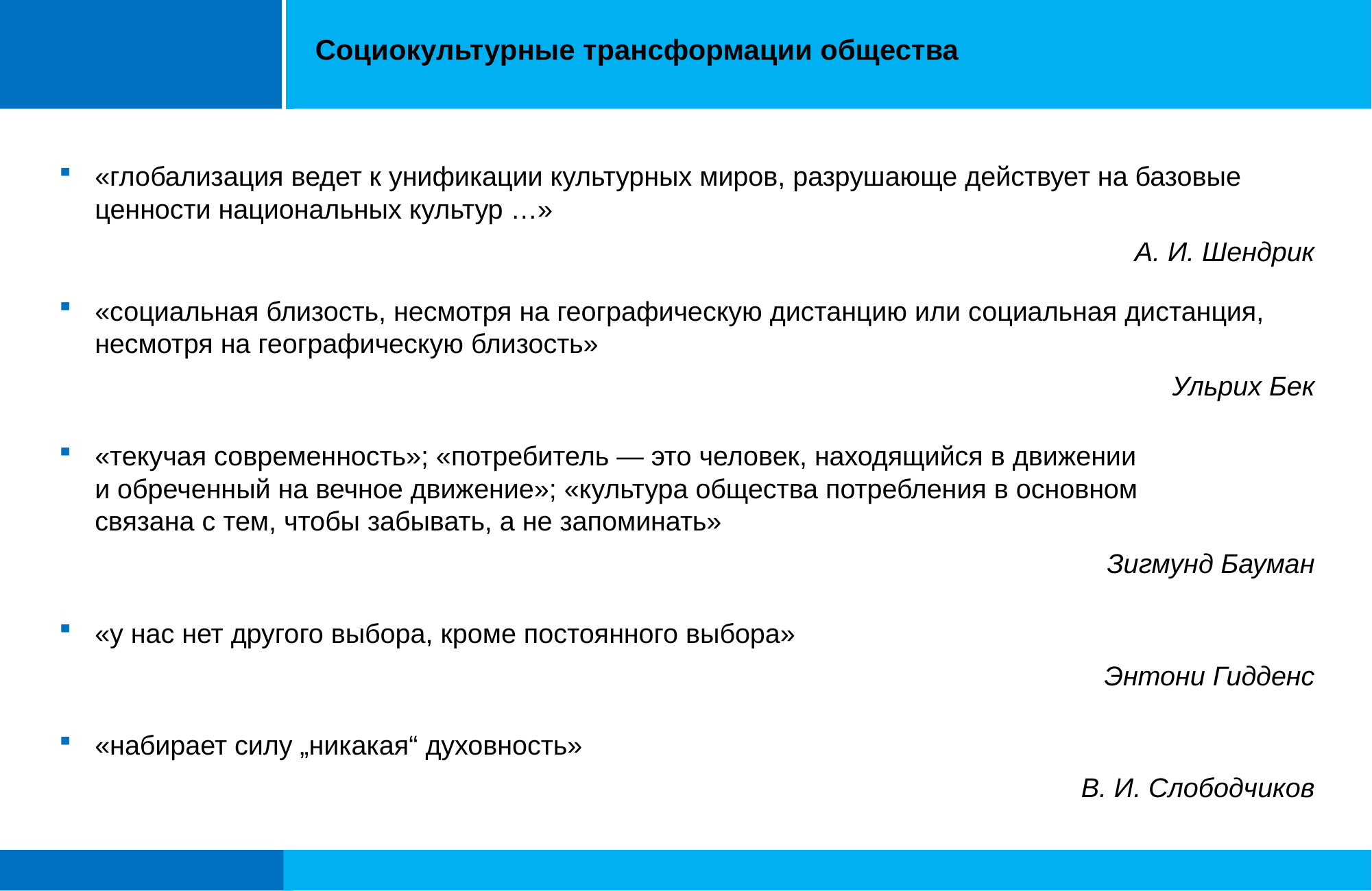

# Социокультурные трансформации общества
«глобализация ведет к унификации культурных миров, разрушающе действует на базовые ценности национальных культур …»
А. И. Шендрик

«социальная близость, несмотря на географическую дистанцию или социальная дистанция, несмотря на географическую близость»
Ульрих Бек

«текучая современность»; «потребитель — это человек, находящийся в движении
и обреченный на вечное движение»; «культура общества потребления в основном
связана с тем, чтобы забывать, а не запоминать»
Зигмунд Бауман

«у нас нет другого выбора, кроме постоянного выбора»
Энтони Гидденс

«набирает силу „никакая“ духовность»
В. И. Слободчиков